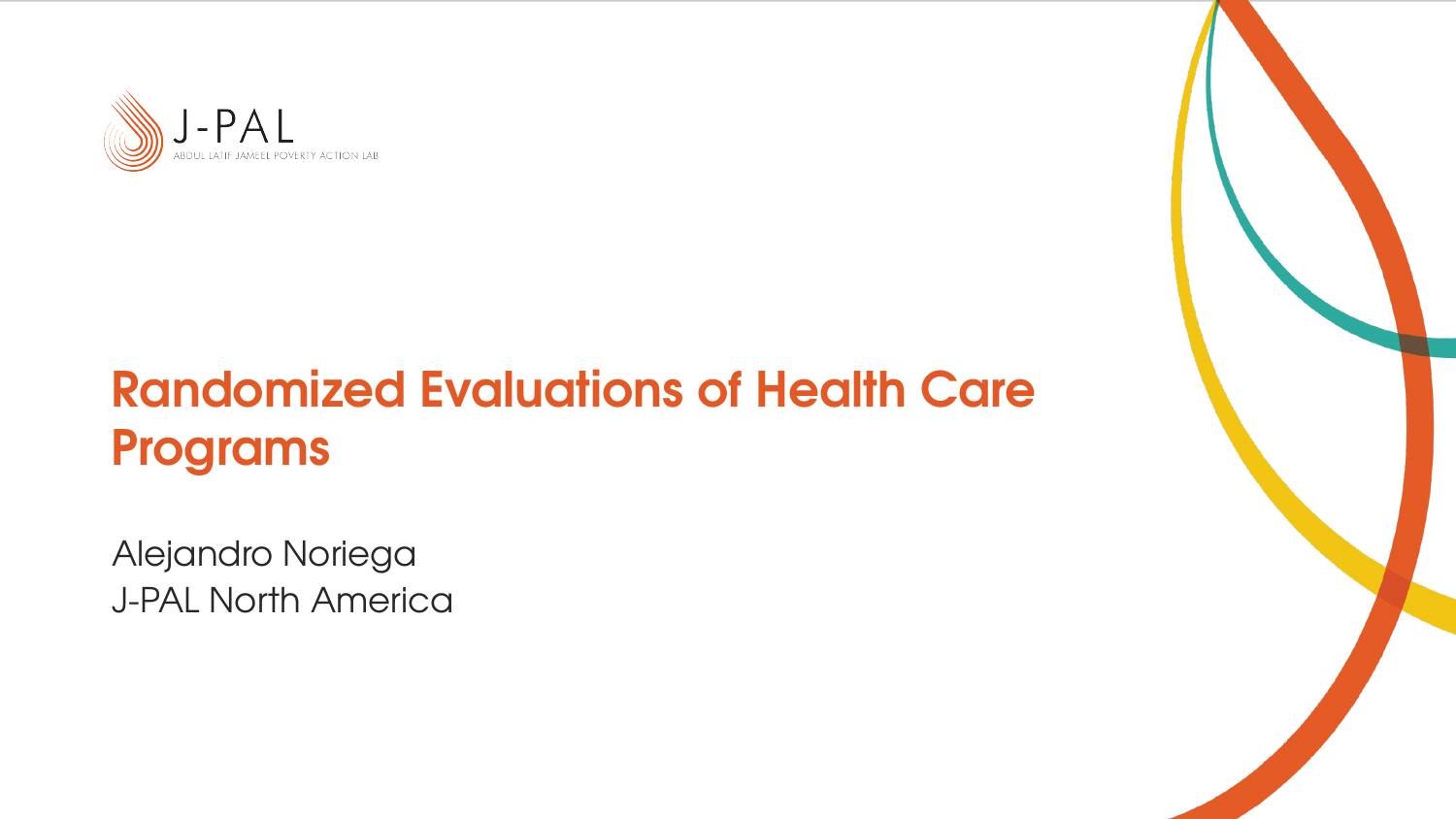

# Randomized Evaluations of Health Care Programs
Alejandro Noriega
J-PAL North America